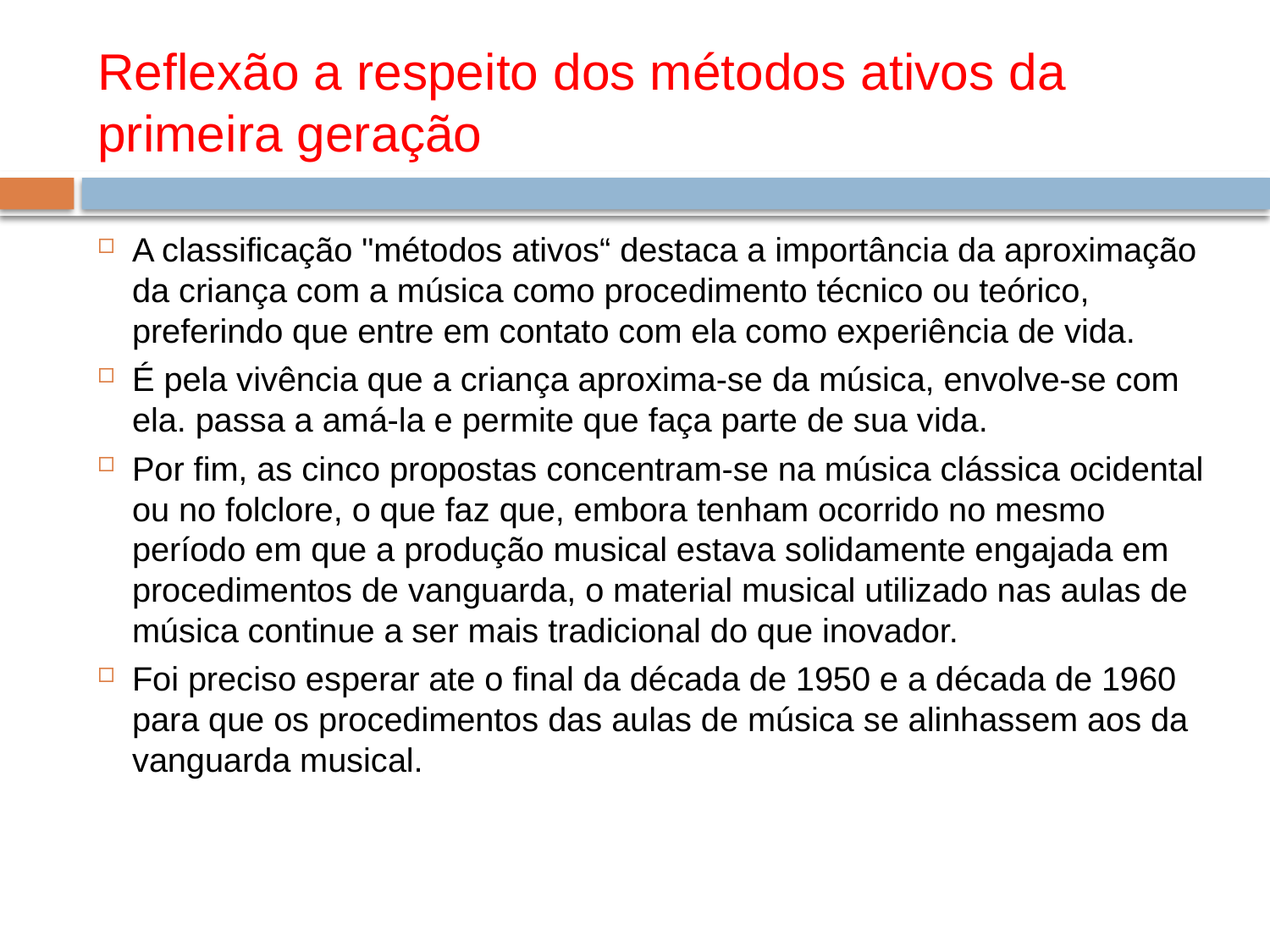

# Reflexão a respeito dos métodos ativos da primeira geração
A classificação "métodos ativos“ destaca a importância da aproximação da criança com a música como procedimento técnico ou teórico, preferindo que entre em contato com ela como experiência de vida.
É pela vivência que a criança aproxima-se da música, envolve-se com ela. passa a amá-la e permite que faça parte de sua vida.
Por fim, as cinco propostas concentram-se na música clássica ocidental ou no folclore, o que faz que, embora tenham ocorrido no mesmo período em que a produção musical estava solidamente engajada em procedimentos de vanguarda, o material musical utilizado nas aulas de música continue a ser mais tradicional do que inovador.
Foi preciso esperar ate o final da década de 1950 e a década de 1960 para que os procedimentos das aulas de música se alinhassem aos da vanguarda musical.